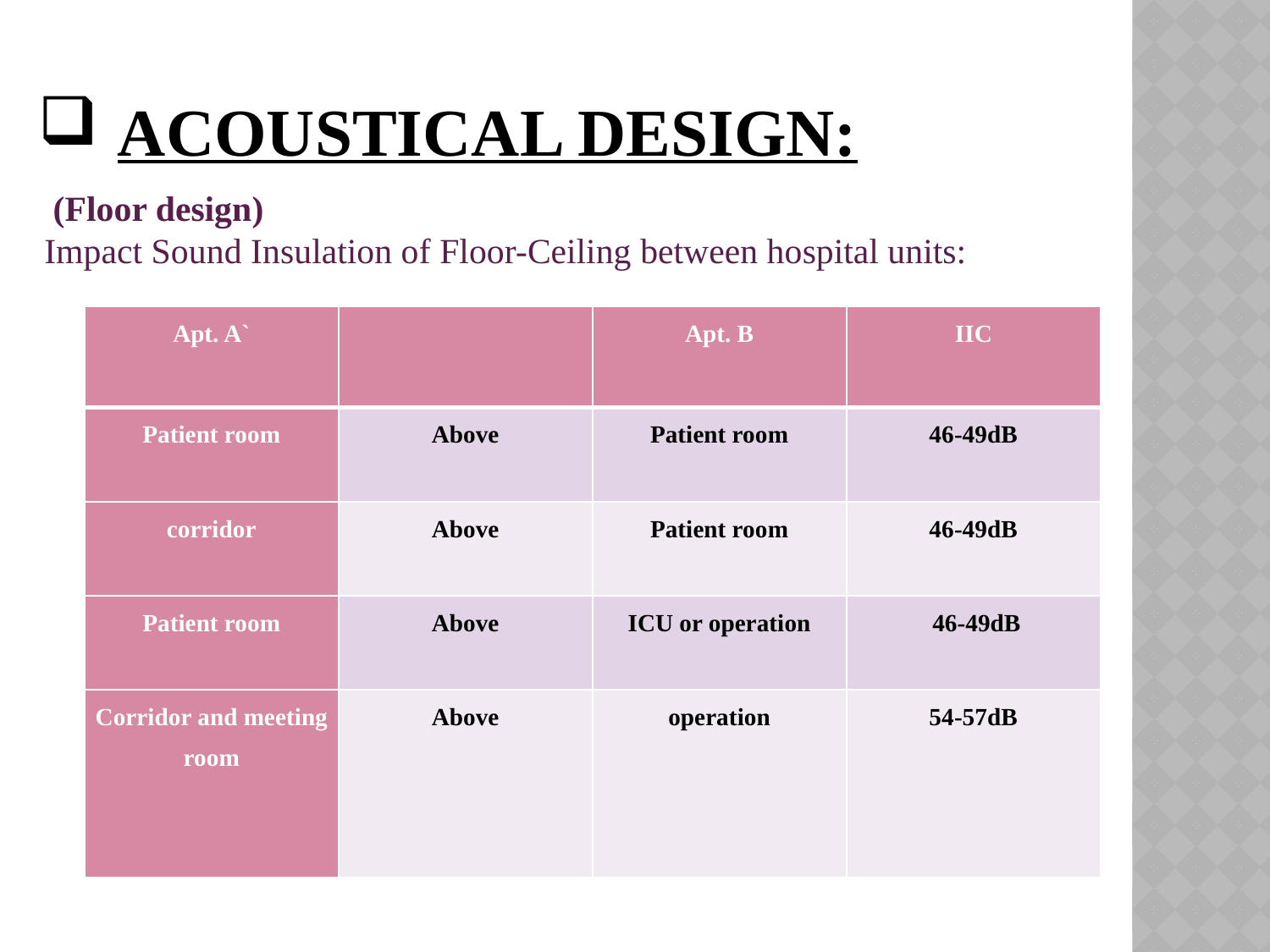

# Acoustical Design:
 (Floor design)
Impact Sound Insulation of Floor-Ceiling between hospital units:

| Apt. A` |  | Apt. B | IIC |
| --- | --- | --- | --- |
| Patient room | Above | Patient room | 46-49dB |
| corridor | Above | Patient room | 46-49dB |
| Patient room | Above | ICU or operation | 46-49dB |
| Corridor and meeting room | Above | operation | 54-57dB |